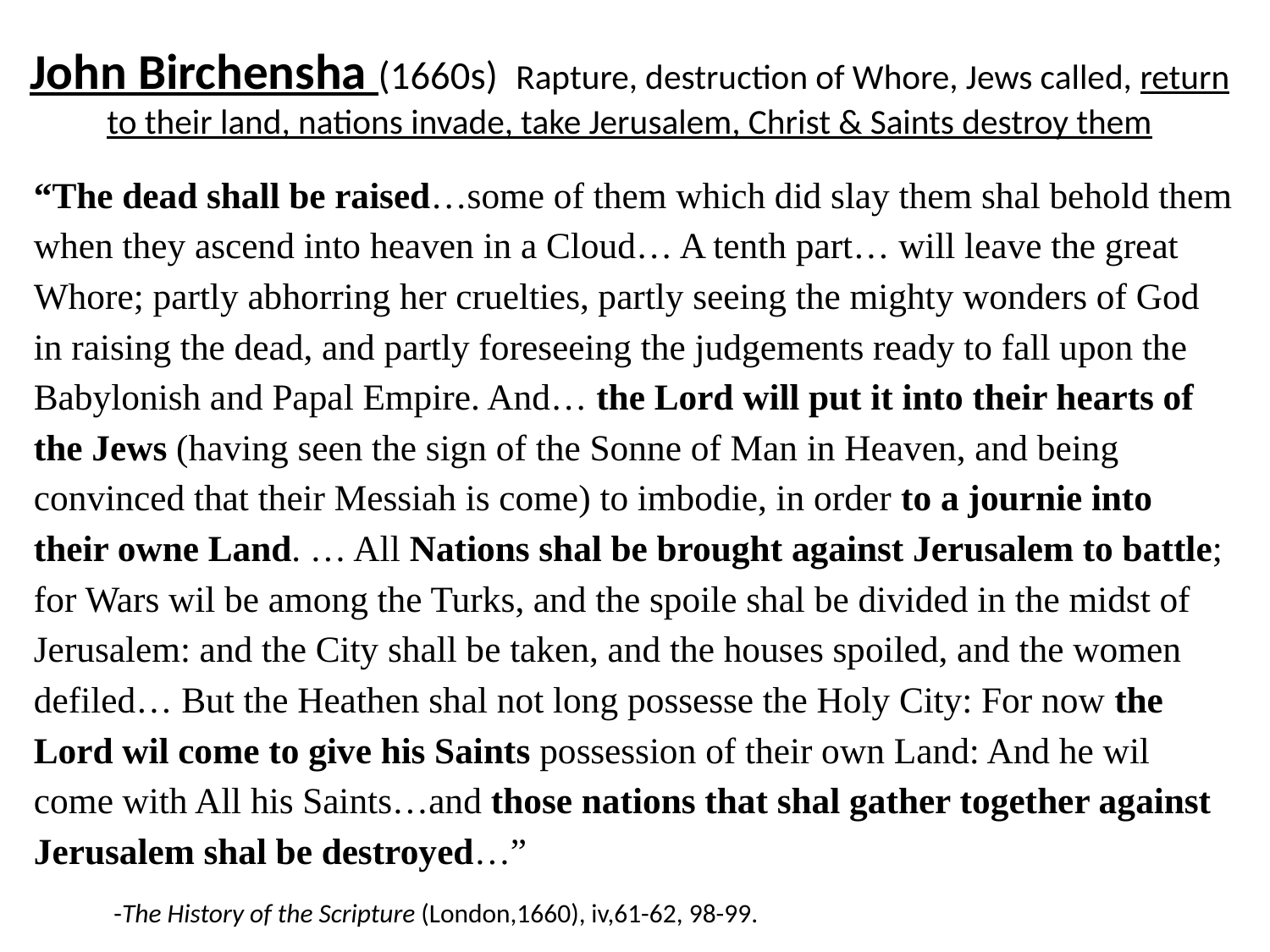

# John Birchensha (1660s)  Rapture, destruction of Whore, Jews called, return to their land, nations invade, take Jerusalem, Christ & Saints destroy them
“The dead shall be raised…some of them which did slay them shal behold them when they ascend into heaven in a Cloud… A tenth part… will leave the great Whore; partly abhorring her cruelties, partly seeing the mighty wonders of God in raising the dead, and partly foreseeing the judgements ready to fall upon the Babylonish and Papal Empire. And… the Lord will put it into their hearts of the Jews (having seen the sign of the Sonne of Man in Heaven, and being convinced that their Messiah is come) to imbodie, in order to a journie into their owne Land. … All Nations shal be brought against Jerusalem to battle; for Wars wil be among the Turks, and the spoile shal be divided in the midst of Jerusalem: and the City shall be taken, and the houses spoiled, and the women defiled… But the Heathen shal not long possesse the Holy City: For now the Lord wil come to give his Saints possession of their own Land: And he wil come with All his Saints…and those nations that shal gather together against Jerusalem shal be destroyed…”

			-The History of the Scripture (London,1660), iv,61-62, 98-99.